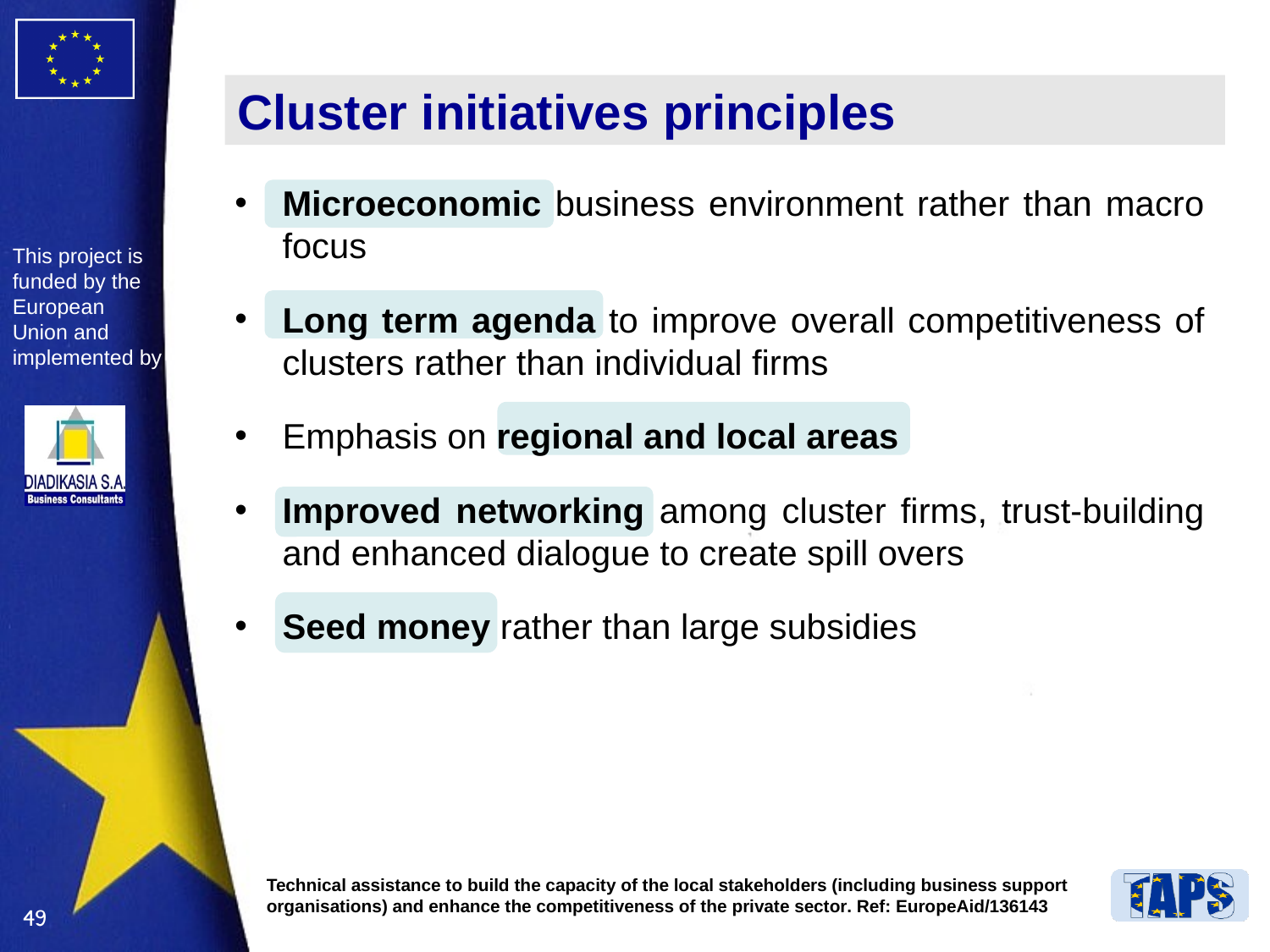

# Cluster initiatives principles
Microeconomic business environment rather than macro focus
Long term agenda to improve overall competitiveness of clusters rather than individual firms
Emphasis on regional and local areas
Improved networking among cluster firms, trust-building and enhanced dialogue to create spill overs
Seed money rather than large subsidies